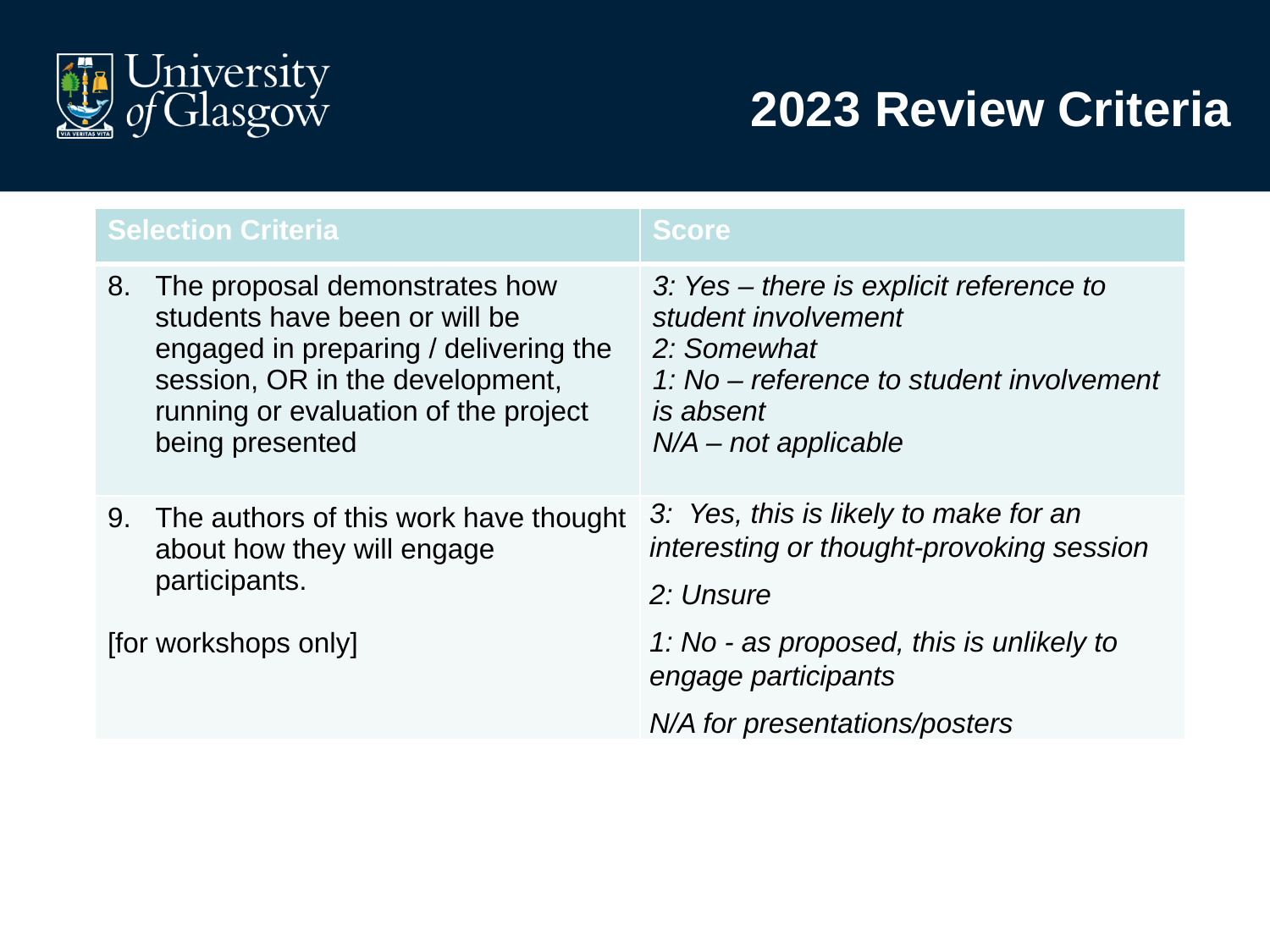

# 2023 Review Criteria
| Selection Criteria | Score |
| --- | --- |
| The proposal demonstrates how students have been or will be engaged in preparing / delivering the session, OR in the development, running or evaluation of the project being presented | 3: Yes – there is explicit reference to student involvement 2: Somewhat 1: No – reference to student involvement is absent N/A – not applicable |
| The authors of this work have thought about how they will engage participants.   [for workshops only] | 3: Yes, this is likely to make for an interesting or thought-provoking session 2: Unsure 1: No - as proposed, this is unlikely to engage participants N/A for presentations/posters |